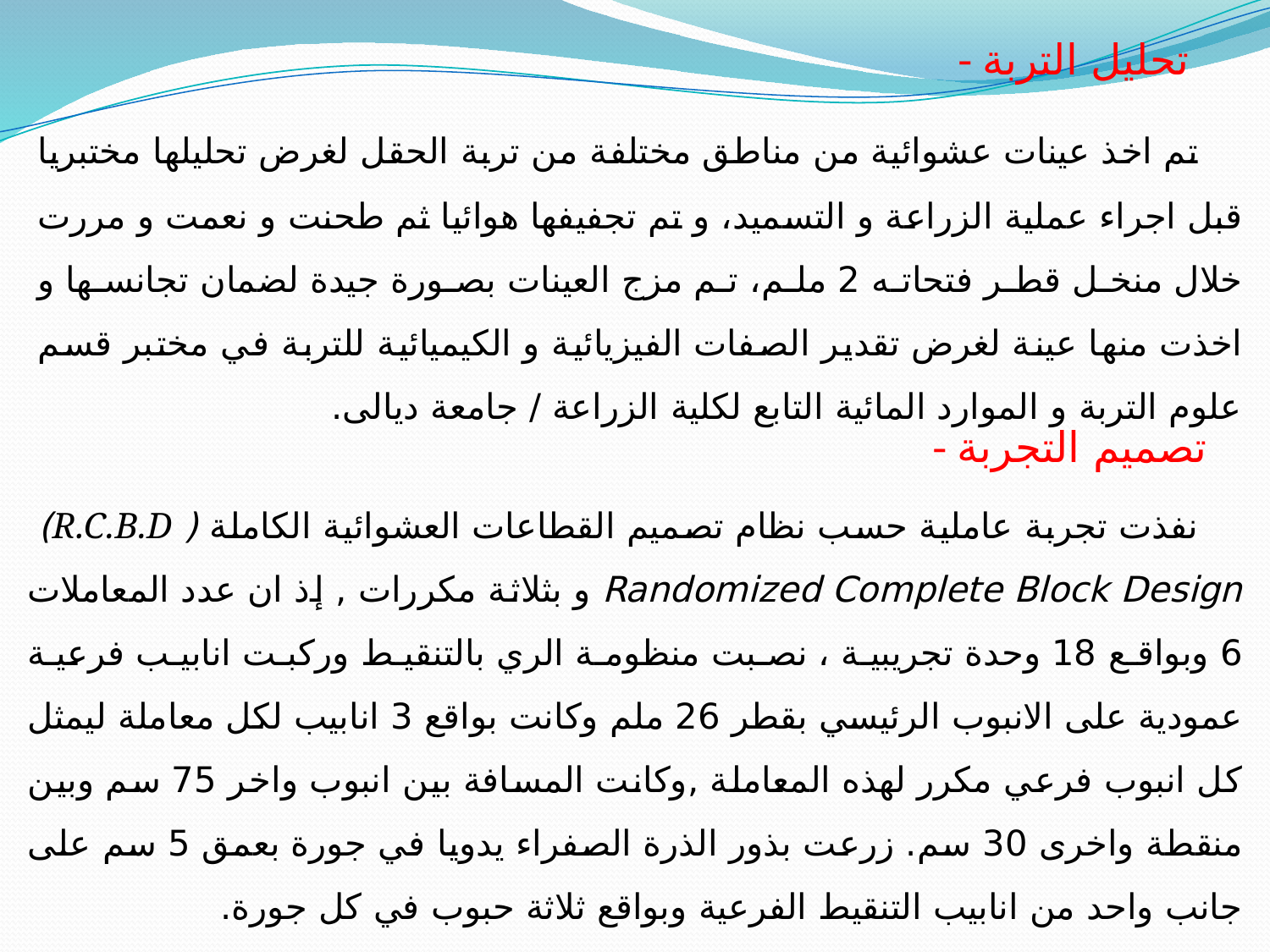

- تحليل التربة
    تم اخذ عينات عشوائية من مناطق مختلفة من تربة الحقل لغرض تحليلها مختبريا قبل اجراء عملية الزراعة و التسميد، و تم تجفيفها هوائيا ثم طحنت و نعمت و مررت خلال منخل قطر فتحاته 2 ملم، تم مزج العينات بصورة جيدة لضمان تجانسها و اخذت منها عينة لغرض تقدير الصفات الفيزيائية و الكيميائية للتربة في مختبر قسم علوم التربة و الموارد المائية التابع لكلية الزراعة / جامعة ديالى.
- تصميم التجربة
    نفذت تجربة عاملية حسب نظام تصميم القطاعات العشوائية الكاملة ( R.C.B.D)  Randomized Complete Block Design و بثلاثة مكررات , ﺇذ ان عدد المعاملات 6 وبواقع 18 وحدة تجريبية ، نصبت منظومة الري بالتنقيط وركبت انابيب فرعية عمودية على الانبوب الرئيسي بقطر 26 ملم وكانت بواقع 3 انابيب لكل معاملة ليمثل كل انبوب فرعي مكرر لهذه المعاملة ,وكانت المسافة بين انبوب واخر 75 سم وبين منقطة واخرى 30 سم. زرعت بذور الذرة الصفراء يدويا في جورة بعمق 5 سم على جانب واحد من انابيب التنقيط الفرعية وبواقع ثلاثة حبوب في كل جورة.